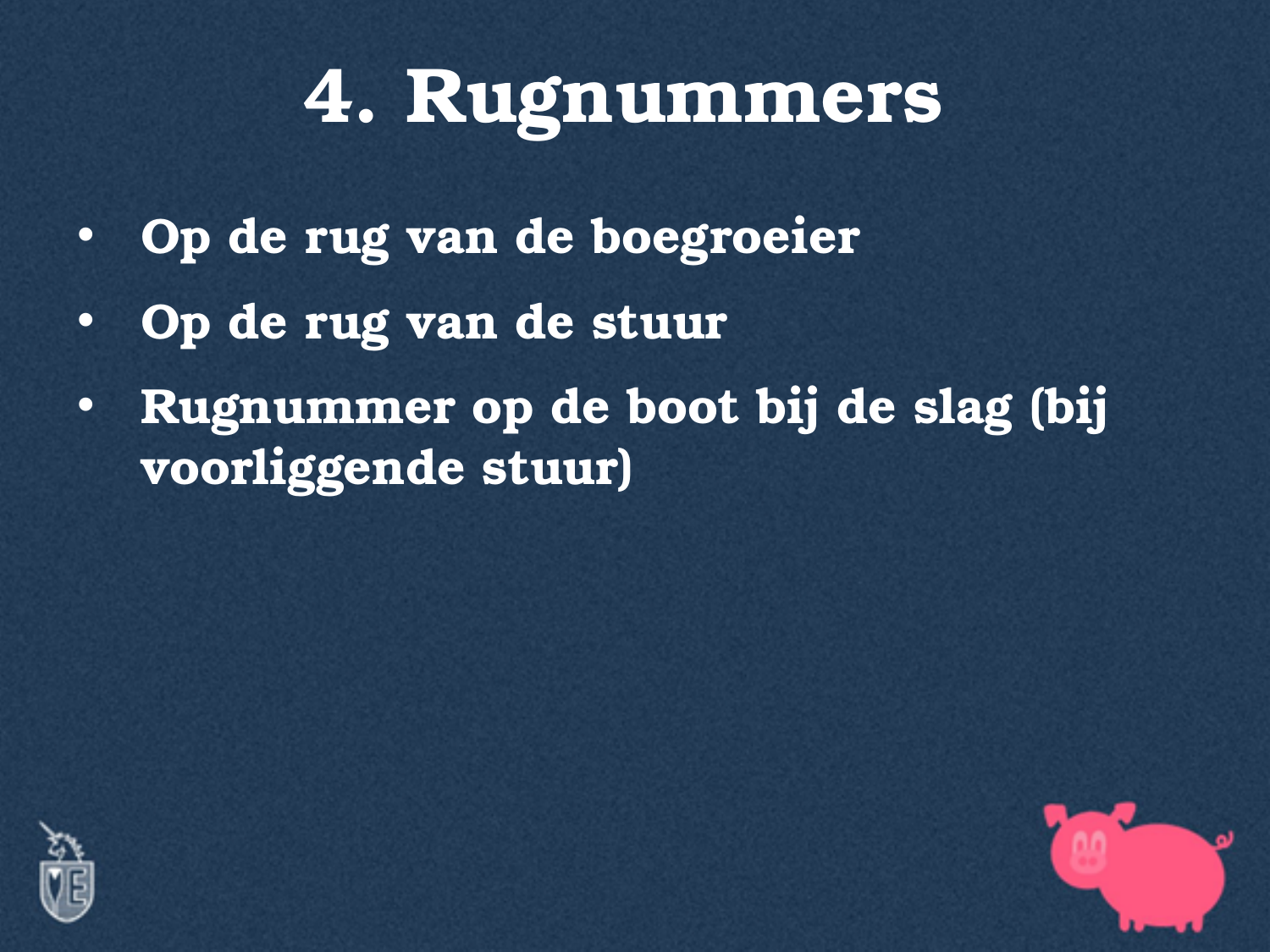

# 4. Rugnummers

Op de rug van de boegroeier
Op de rug van de stuur
Rugnummer op de boot bij de slag (bij voorliggende stuur)